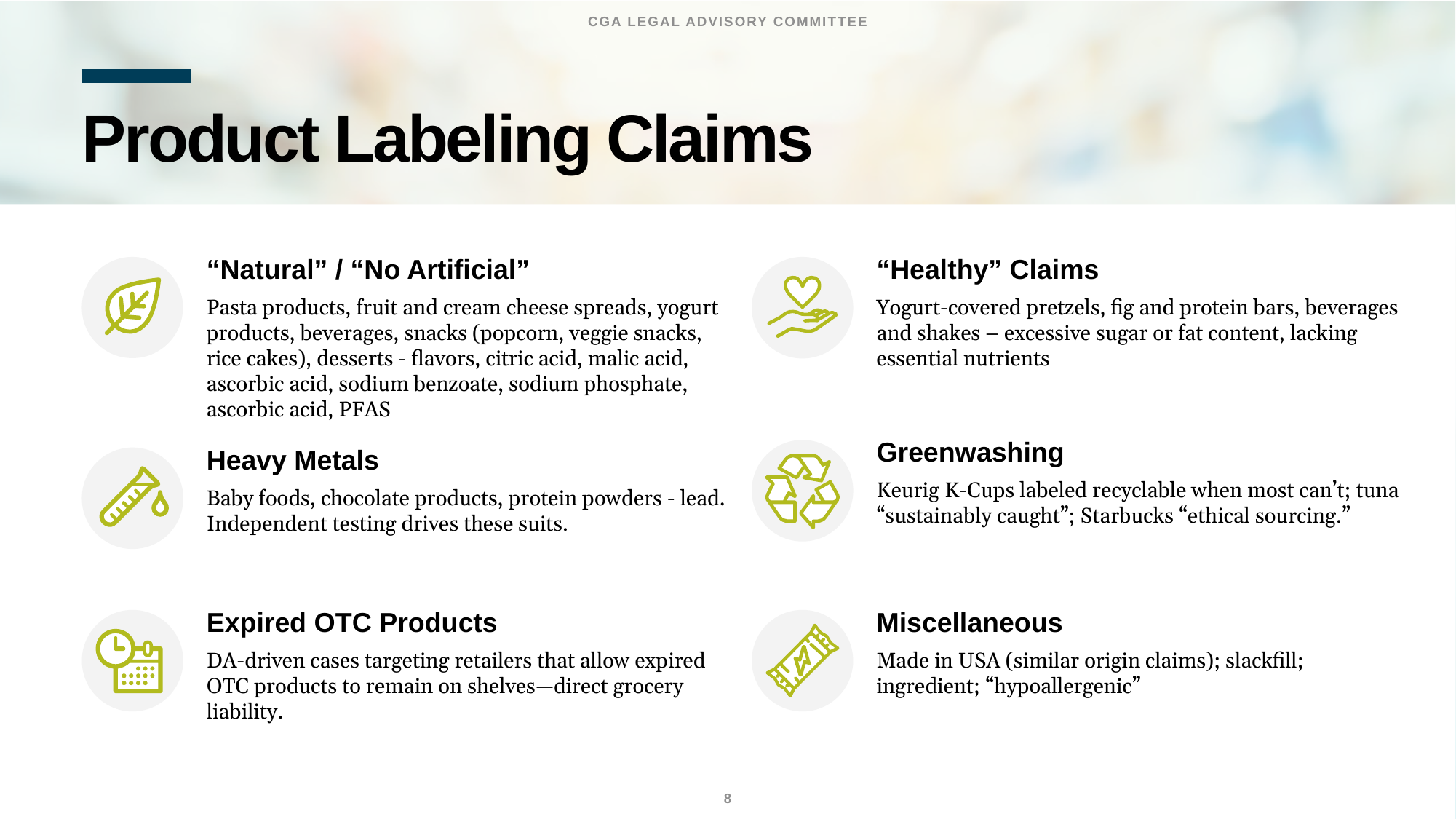

CGA LEGAL ADVISORY COMMITTEE
# Product Labeling Claims
“Natural” / “No Artificial”
Pasta products, fruit and cream cheese spreads, yogurt products, beverages, snacks (popcorn, veggie snacks, rice cakes), desserts - flavors, citric acid, malic acid, ascorbic acid, sodium benzoate, sodium phosphate, ascorbic acid, PFAS

“Healthy” Claims
Yogurt-covered pretzels, fig and protein bars, beverages and shakes – excessive sugar or fat content, lacking essential nutrients

Greenwashing
Keurig K-Cups labeled recyclable when most can’t; tuna “sustainably caught”; Starbucks “ethical sourcing.”

Heavy Metals
Baby foods, chocolate products, protein powders - lead. Independent testing drives these suits.

Expired OTC Products
DA-driven cases targeting retailers that allow expired OTC products to remain on shelves—direct grocery liability.

Miscellaneous
Made in USA (similar origin claims); slackfill; ingredient; “hypoallergenic”

8